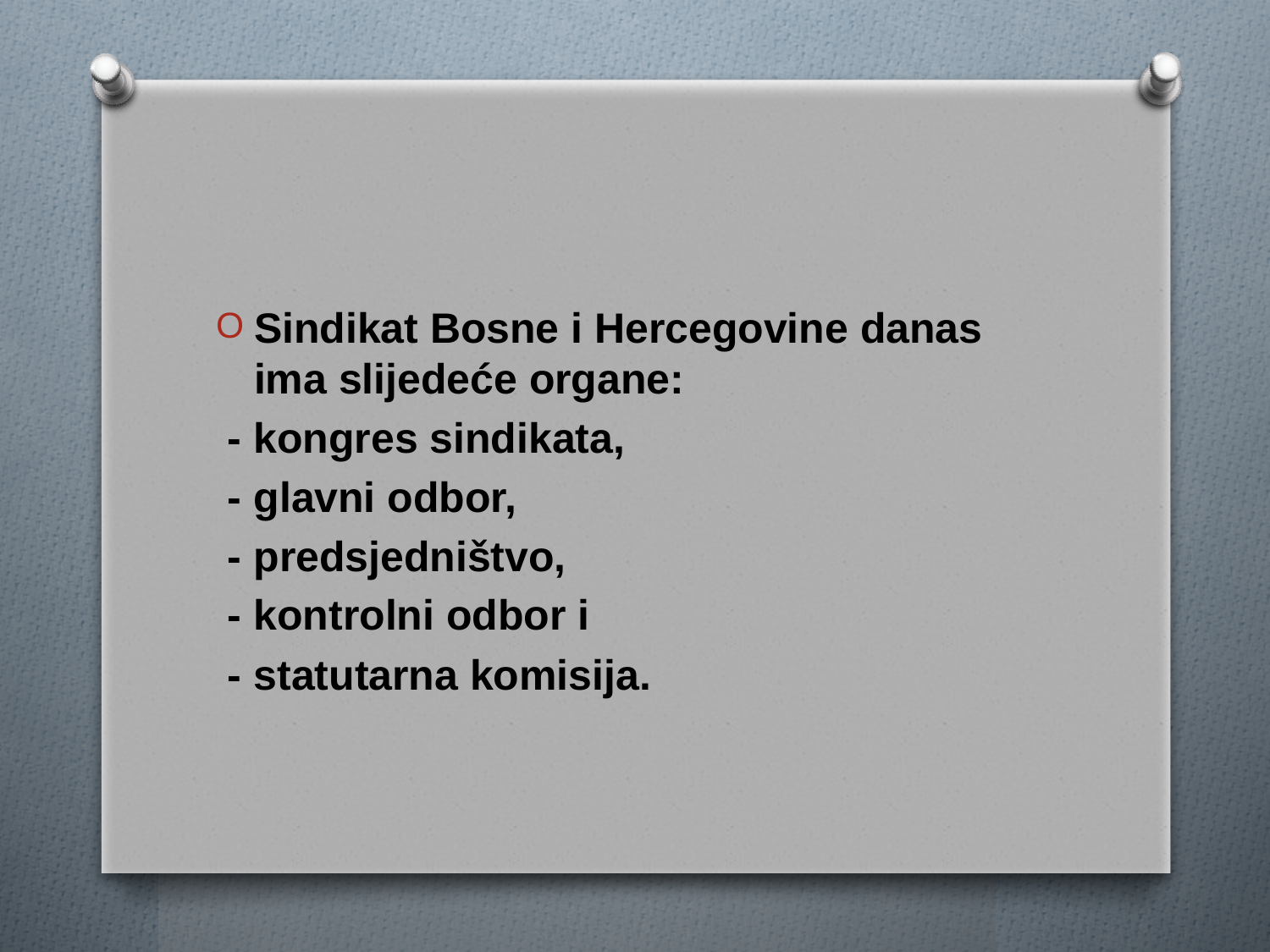

#
Sindikat Bosne i Hercegovine danas ima slijedeće organe:
 - kongres sindikata,
 - glavni odbor,
 - predsjedništvo,
 - kontrolni odbor i
 - statutarna komisija.